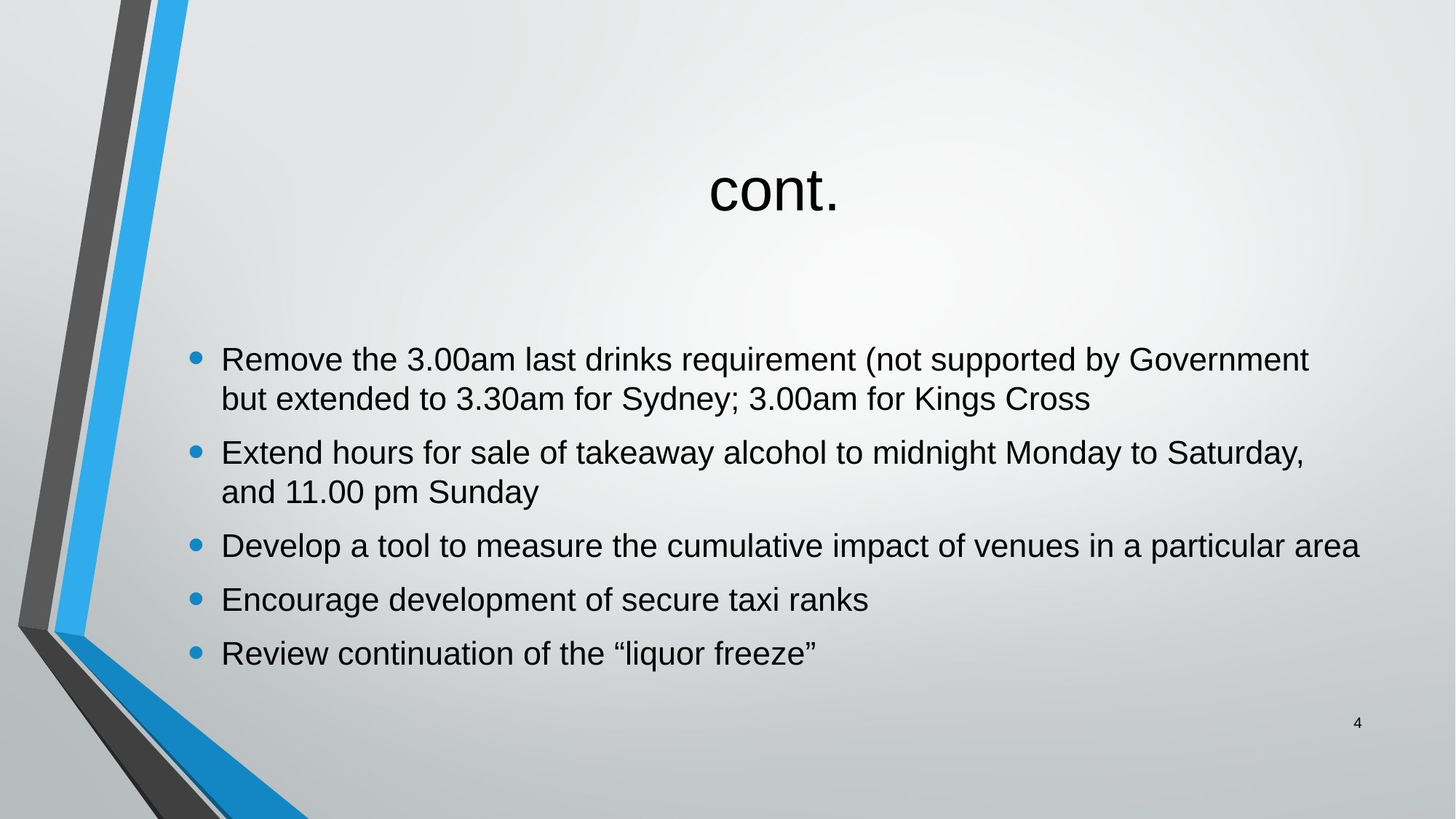

# cont.
Remove the 3.00am last drinks requirement (not supported by Government but extended to 3.30am for Sydney; 3.00am for Kings Cross
Extend hours for sale of takeaway alcohol to midnight Monday to Saturday, and 11.00 pm Sunday
Develop a tool to measure the cumulative impact of venues in a particular area
Encourage development of secure taxi ranks
Review continuation of the “liquor freeze”
4